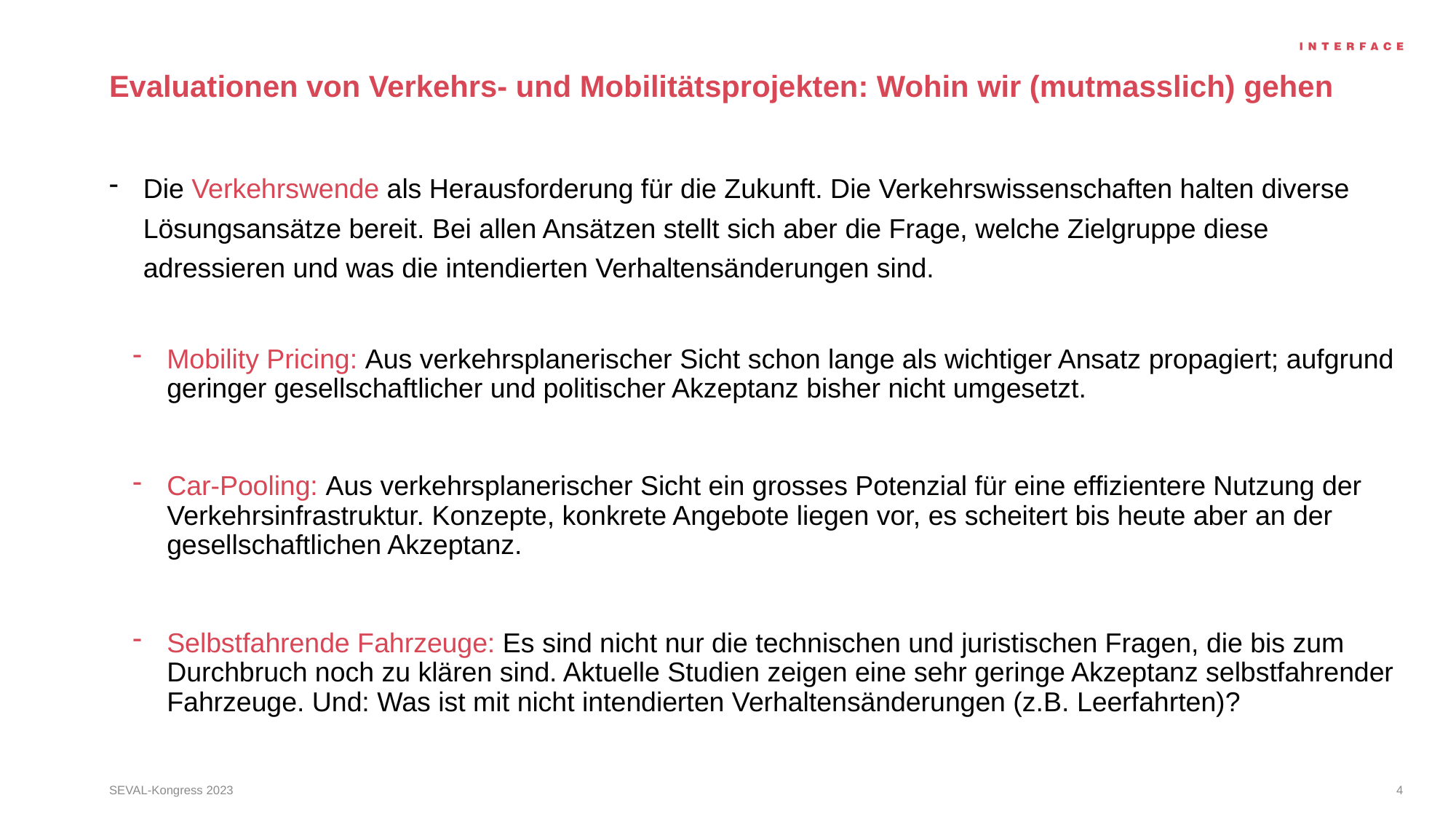

# Evaluationen von Verkehrs- und Mobilitätsprojekten: Wohin wir (mutmasslich) gehen
Die Verkehrswende als Herausforderung für die Zukunft. Die Verkehrswissenschaften halten diverse Lösungsansätze bereit. Bei allen Ansätzen stellt sich aber die Frage, welche Zielgruppe diese adressieren und was die intendierten Verhaltensänderungen sind.

Mobility Pricing: Aus verkehrsplanerischer Sicht schon lange als wichtiger Ansatz propagiert; aufgrund geringer gesellschaftlicher und politischer Akzeptanz bisher nicht umgesetzt.

Car-Pooling: Aus verkehrsplanerischer Sicht ein grosses Potenzial für eine effizientere Nutzung der Verkehrsinfrastruktur. Konzepte, konkrete Angebote liegen vor, es scheitert bis heute aber an der gesellschaftlichen Akzeptanz.

Selbstfahrende Fahrzeuge: Es sind nicht nur die technischen und juristischen Fragen, die bis zum Durchbruch noch zu klären sind. Aktuelle Studien zeigen eine sehr geringe Akzeptanz selbstfahrender Fahrzeuge. Und: Was ist mit nicht intendierten Verhaltensänderungen (z.B. Leerfahrten)?

SEVAL-Kongress 2023
4